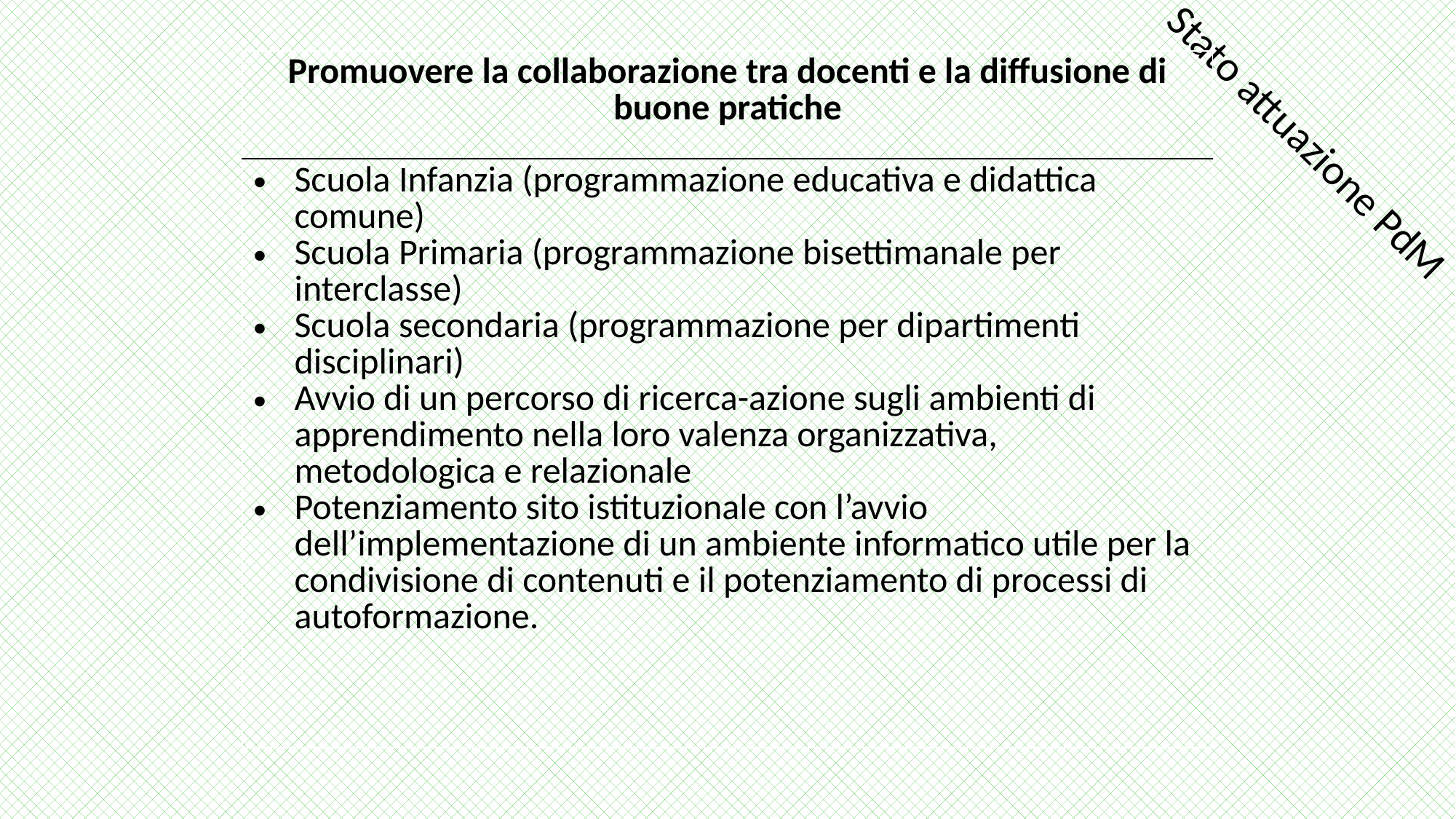

| Promuovere la collaborazione tra docenti e la diffusione di buone pratiche |
| --- |
| Scuola Infanzia (programmazione educativa e didattica comune) Scuola Primaria (programmazione bisettimanale per interclasse) Scuola secondaria (programmazione per dipartimenti disciplinari) Avvio di un percorso di ricerca-azione sugli ambienti di apprendimento nella loro valenza organizzativa, metodologica e relazionale Potenziamento sito istituzionale con l’avvio dell’implementazione di un ambiente informatico utile per la condivisione di contenuti e il potenziamento di processi di autoformazione. |
Stato attuazione PdM